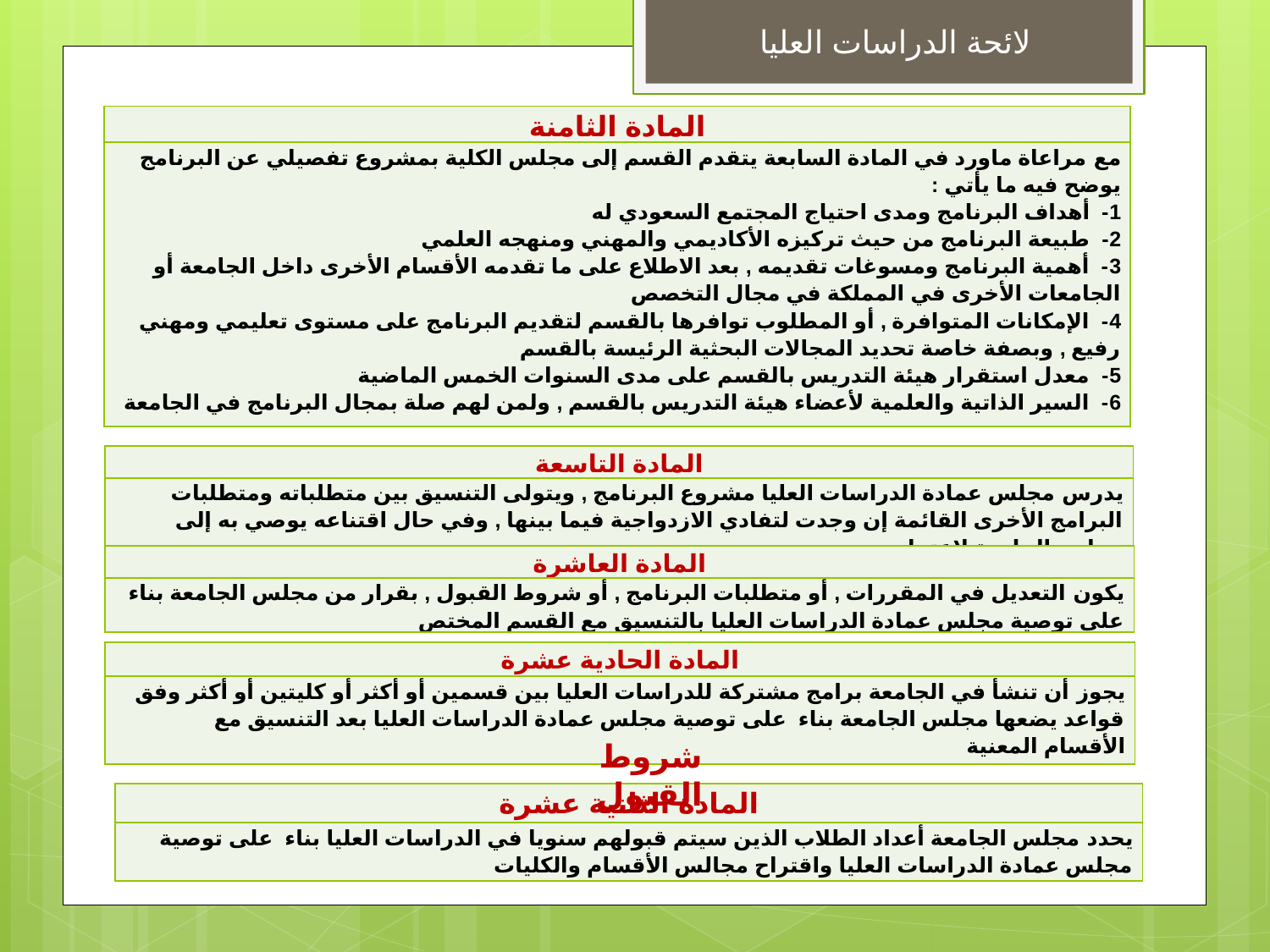

لائحة الدراسات العليا
| المادة الثامنة |
| --- |
| مع مراعاة ماورد في المادة السابعة يتقدم القسم إلى مجلس الكلية بمشروع تفصيلي عن البرنامج يوضح فيه ما يأتي : 1-  أهداف البرنامج ومدى احتياج المجتمع السعودي له 2-  طبيعة البرنامج من حيث تركيزه الأكاديمي والمهني ومنهجه العلمي 3-  أهمية البرنامج ومسوغات تقديمه , بعد الاطلاع على ما تقدمه الأقسام الأخرى داخل الجامعة أو الجامعات الأخرى في المملكة في مجال التخصص 4-  الإمكانات المتوافرة , أو المطلوب توافرها بالقسم لتقديم البرنامج على مستوى تعليمي ومهني رفيع , وبصفة خاصة تحديد المجالات البحثية الرئيسة بالقسم 5-  معدل استقرار هيئة التدريس بالقسم على مدى السنوات الخمس الماضية 6-  السير الذاتية والعلمية لأعضاء هيئة التدريس بالقسم , ولمن لهم صلة بمجال البرنامج في الجامعة |
| المادة التاسعة |
| --- |
| يدرس مجلس عمادة الدراسات العليا مشروع البرنامج , ويتولى التنسيق بين متطلباته ومتطلبات البرامج الأخرى القائمة إن وجدت لتفادي الازدواجية فيما بينها , وفي حال اقتناعه يوصي به إلى مجلس الجامعة لاعتماده |

| المادة العاشرة |
| --- |
| يكون التعديل في المقررات , أو متطلبات البرنامج , أو شروط القبول , بقرار من مجلس الجامعة بناء على توصية مجلس عمادة الدراسات العليا بالتنسيق مع القسم المختص |
| المادة الحادية عشرة |
| --- |
| يجوز أن تنشأ في الجامعة برامج مشتركة للدراسات العليا بين قسمين أو أكثر أو كليتين أو أكثر وفق قواعد يضعها مجلس الجامعة بناء  على توصية مجلس عمادة الدراسات العليا بعد التنسيق مع الأقسام المعنية |

شروط القبول
| المادة الثانية عشرة |
| --- |
| يحدد مجلس الجامعة أعداد الطلاب الذين سيتم قبولهم سنويا في الدراسات العليا بناء  على توصية مجلس عمادة الدراسات العليا واقتراح مجالس الأقسام والكليات |